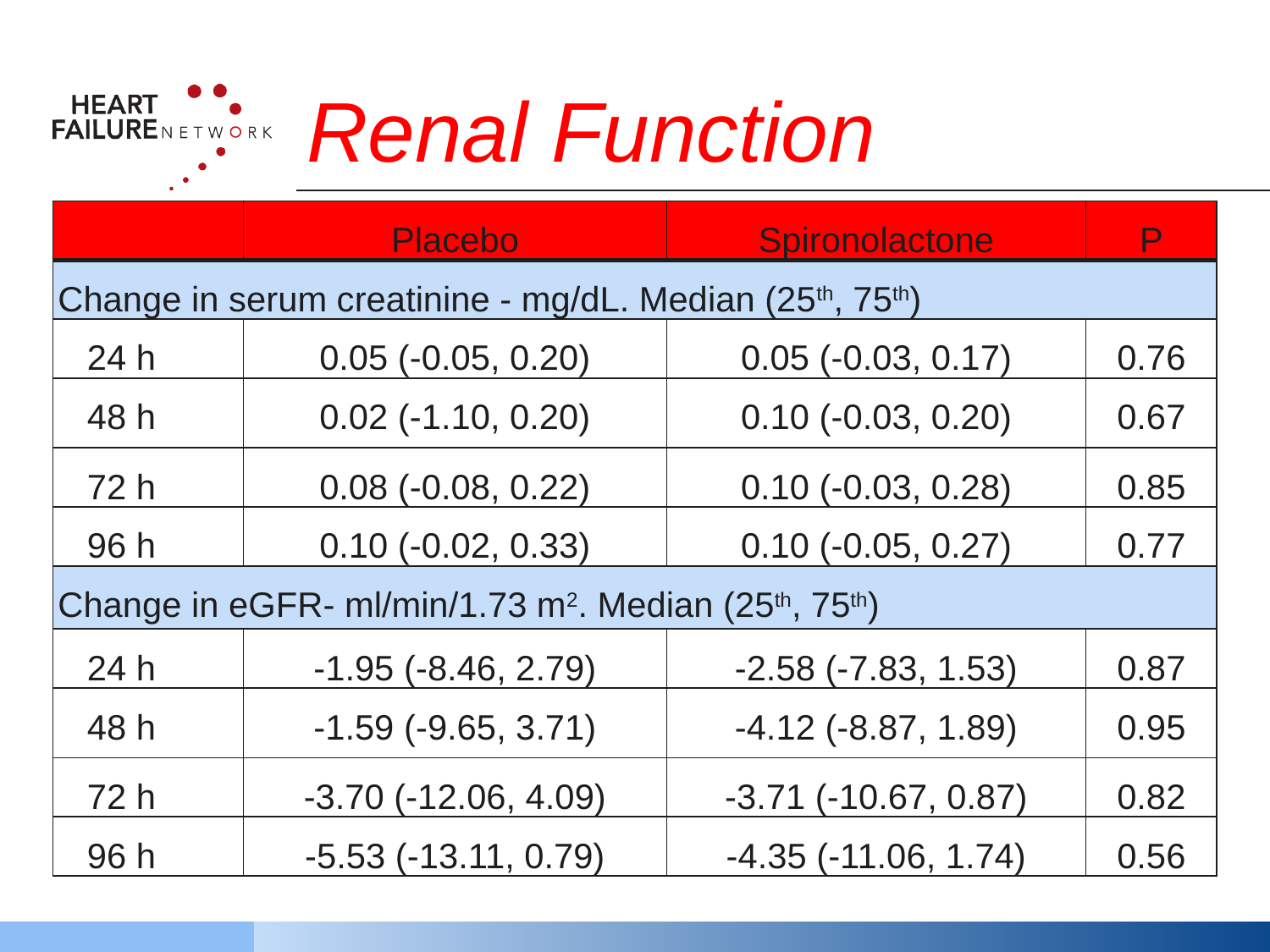

# Renal Function
|  | Placebo | Spironolactone | P |
| --- | --- | --- | --- |
| Change in serum creatinine - mg/dL. Median (25th, 75th) |  |  |  |
| 24 h | 0.05 (-0.05, 0.20) | 0.05 (-0.03, 0.17) | 0.76 |
| 48 h | 0.02 (-1.10, 0.20) | 0.10 (-0.03, 0.20) | 0.67 |
| 72 h | 0.08 (-0.08, 0.22) | 0.10 (-0.03, 0.28) | 0.85 |
| 96 h | 0.10 (-0.02, 0.33) | 0.10 (-0.05, 0.27) | 0.77 |
| Change in eGFR- ml/min/1.73 m2. Median (25th, 75th) |  |  |  |
| 24 h | -1.95 (-8.46, 2.79) | -2.58 (-7.83, 1.53) | 0.87 |
| 48 h | -1.59 (-9.65, 3.71) | -4.12 (-8.87, 1.89) | 0.95 |
| 72 h | -3.70 (-12.06, 4.09) | -3.71 (-10.67, 0.87) | 0.82 |
| 96 h | -5.53 (-13.11, 0.79) | -4.35 (-11.06, 1.74) | 0.56 |